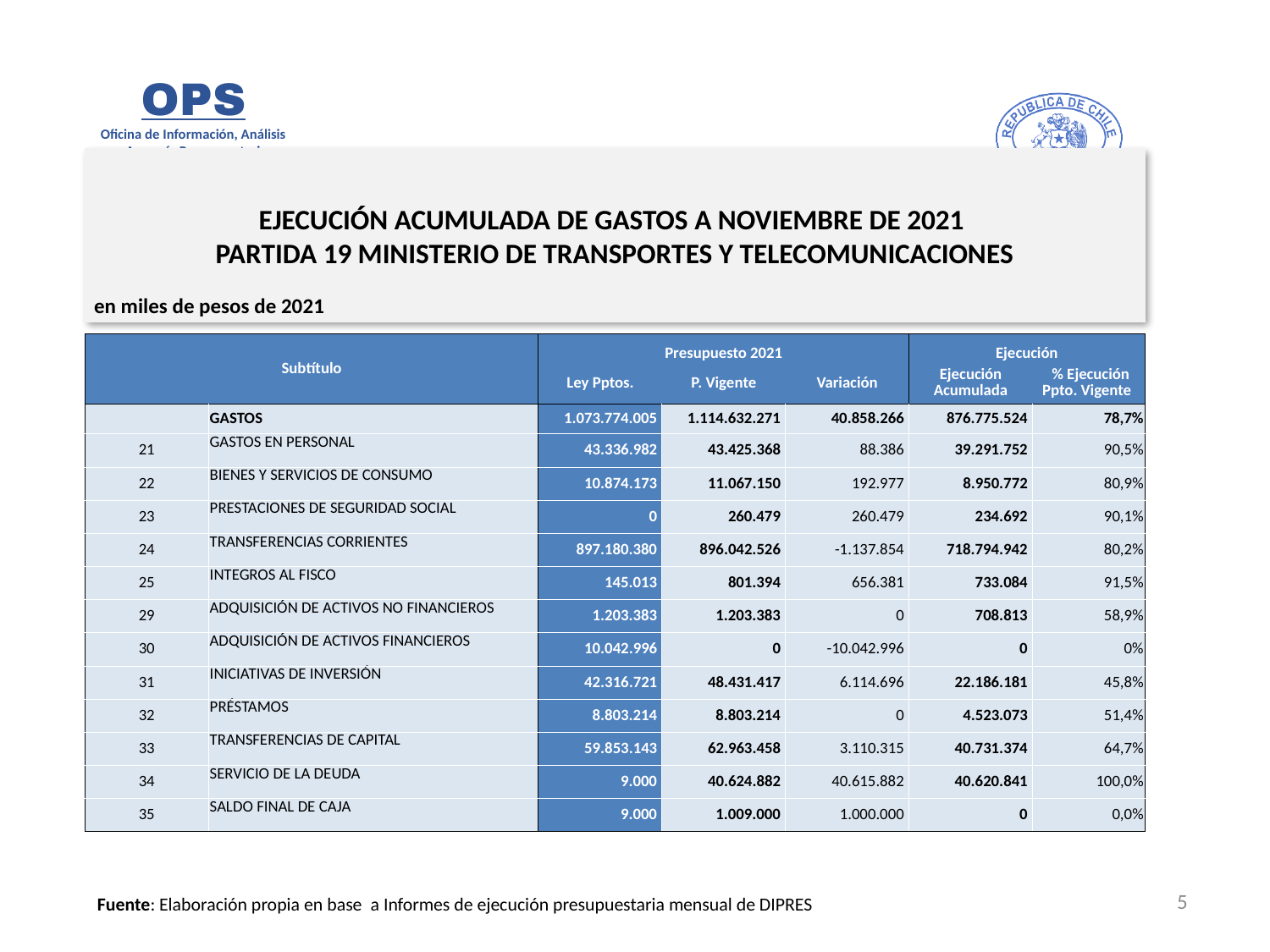

# EJECUCIÓN ACUMULADA DE GASTOS A NOVIEMBRE DE 2021 PARTIDA 19 MINISTERIO DE TRANSPORTES Y TELECOMUNICACIONES
en miles de pesos de 2021
| Subtítulo |  | Presupuesto 2021 |  |  | Ejecución |  |
| --- | --- | --- | --- | --- | --- | --- |
|  |  | Ley Pptos. | P. Vigente | Variación | Ejecución Acumulada | % Ejecución Ppto. Vigente |
|  | GASTOS | 1.073.774.005 | 1.114.632.271 | 40.858.266 | 876.775.524 | 78,7% |
| 21 | GASTOS EN PERSONAL | 43.336.982 | 43.425.368 | 88.386 | 39.291.752 | 90,5% |
| 22 | BIENES Y SERVICIOS DE CONSUMO | 10.874.173 | 11.067.150 | 192.977 | 8.950.772 | 80,9% |
| 23 | PRESTACIONES DE SEGURIDAD SOCIAL | 0 | 260.479 | 260.479 | 234.692 | 90,1% |
| 24 | TRANSFERENCIAS CORRIENTES | 897.180.380 | 896.042.526 | -1.137.854 | 718.794.942 | 80,2% |
| 25 | INTEGROS AL FISCO | 145.013 | 801.394 | 656.381 | 733.084 | 91,5% |
| 29 | ADQUISICIÓN DE ACTIVOS NO FINANCIEROS | 1.203.383 | 1.203.383 | 0 | 708.813 | 58,9% |
| 30 | ADQUISICIÓN DE ACTIVOS FINANCIEROS | 10.042.996 | 0 | -10.042.996 | 0 | 0% |
| 31 | INICIATIVAS DE INVERSIÓN | 42.316.721 | 48.431.417 | 6.114.696 | 22.186.181 | 45,8% |
| 32 | PRÉSTAMOS | 8.803.214 | 8.803.214 | 0 | 4.523.073 | 51,4% |
| 33 | TRANSFERENCIAS DE CAPITAL | 59.853.143 | 62.963.458 | 3.110.315 | 40.731.374 | 64,7% |
| 34 | SERVICIO DE LA DEUDA | 9.000 | 40.624.882 | 40.615.882 | 40.620.841 | 100,0% |
| 35 | SALDO FINAL DE CAJA | 9.000 | 1.009.000 | 1.000.000 | 0 | 0,0% |
5
Fuente: Elaboración propia en base  a Informes de ejecución presupuestaria mensual de DIPRES